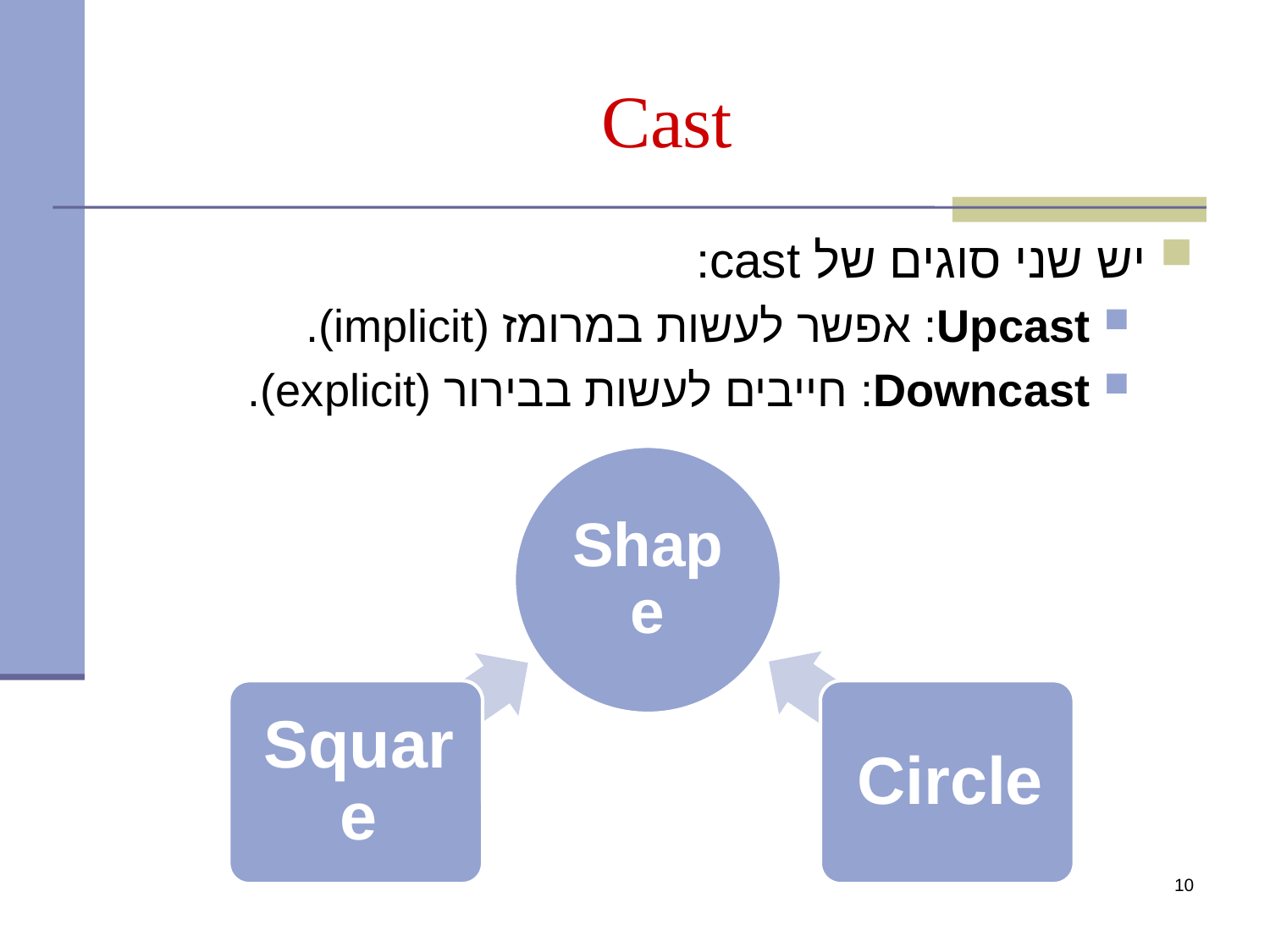

# Cast
יש שני סוגים של cast:
Upcast: אפשר לעשות במרומז (implicit).
Downcast: חייבים לעשות בבירור (explicit).
Shape
Square
Circle
10